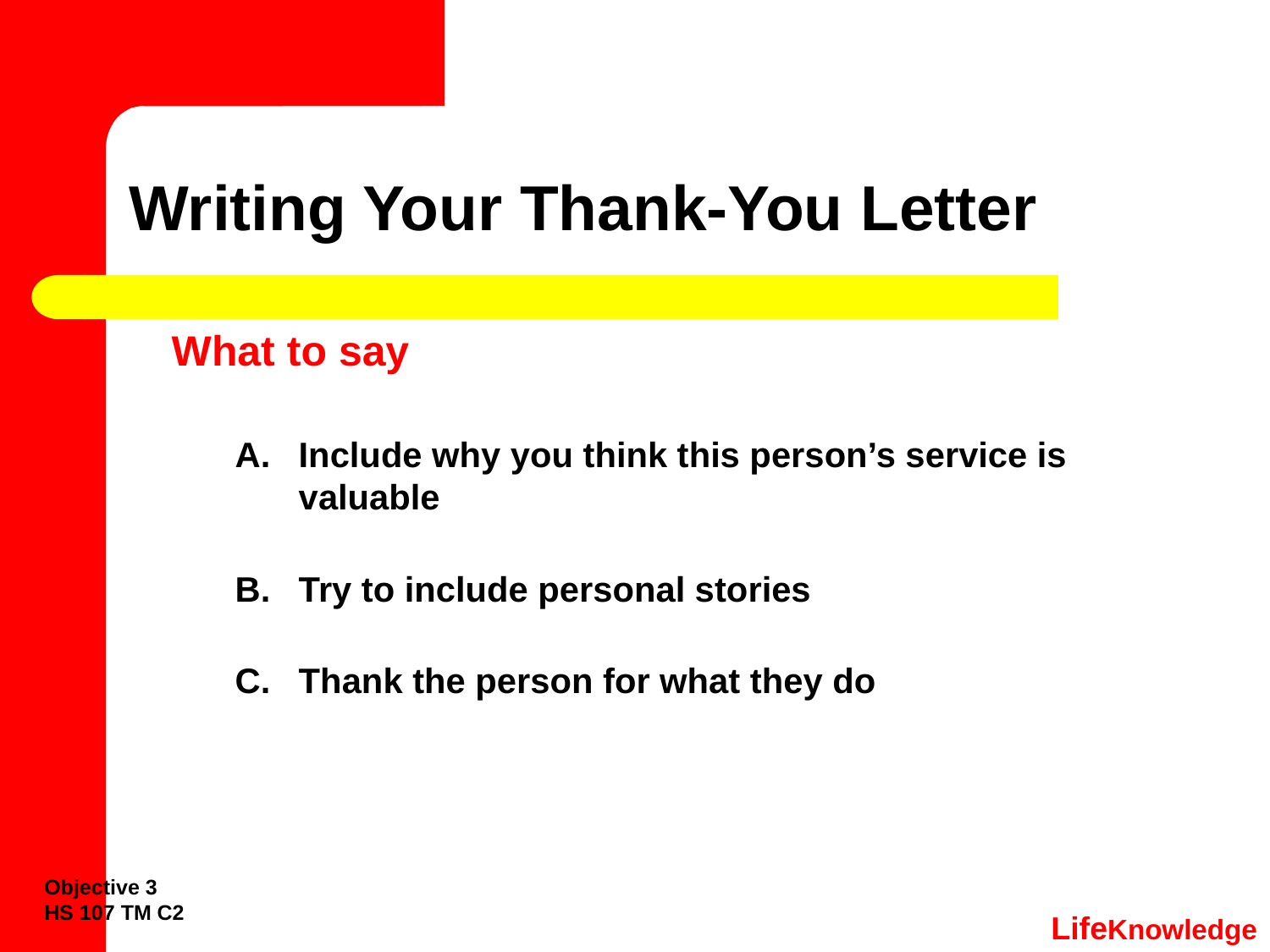

# Writing Your Thank-You Letter
What to say
Include why you think this person’s service is valuable
Try to include personal stories
Thank the person for what they do
Objective 3
HS 107 TM C2